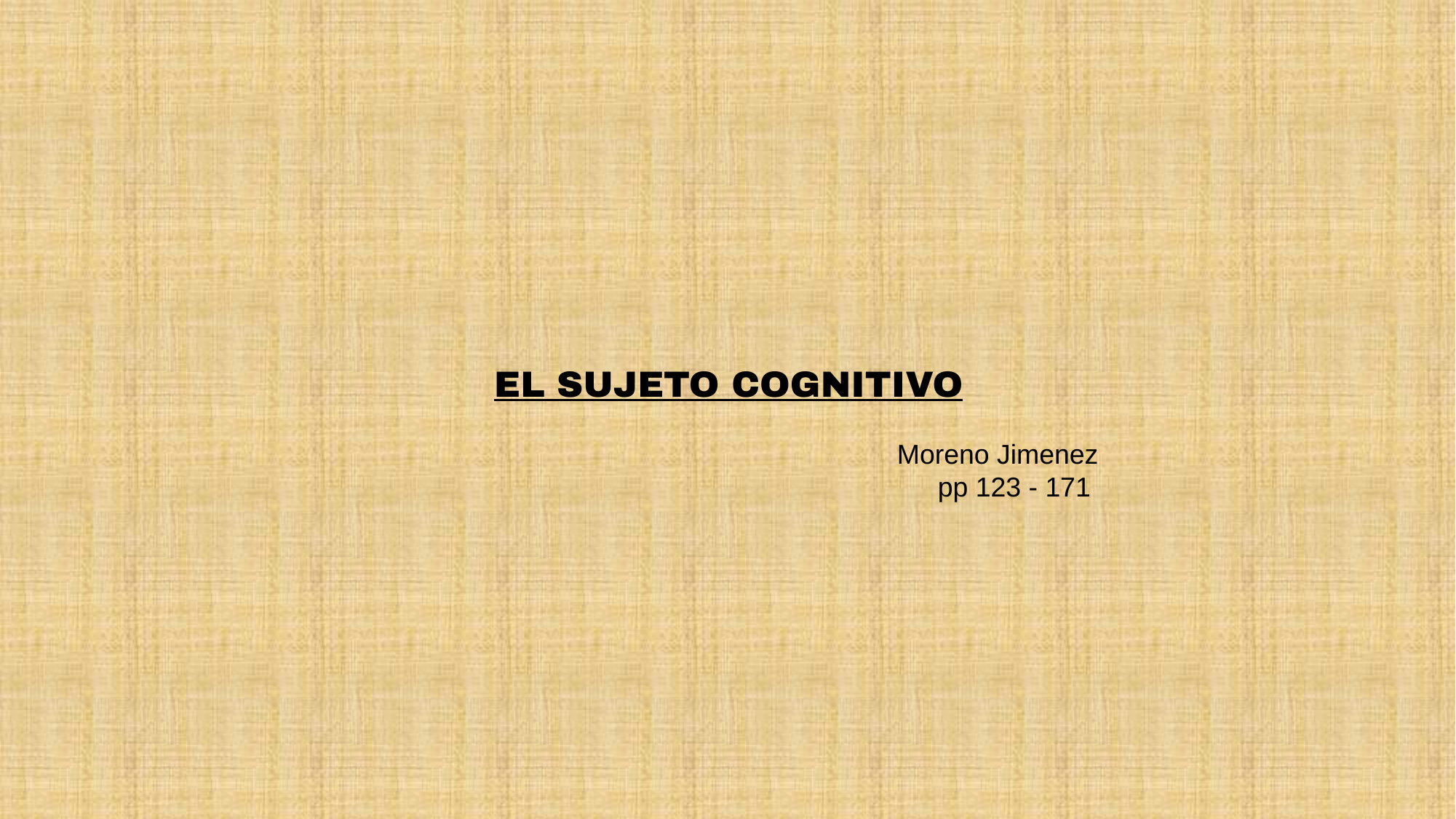

El sujeto cognitivo

Moreno Jimenez
pp 123 - 171